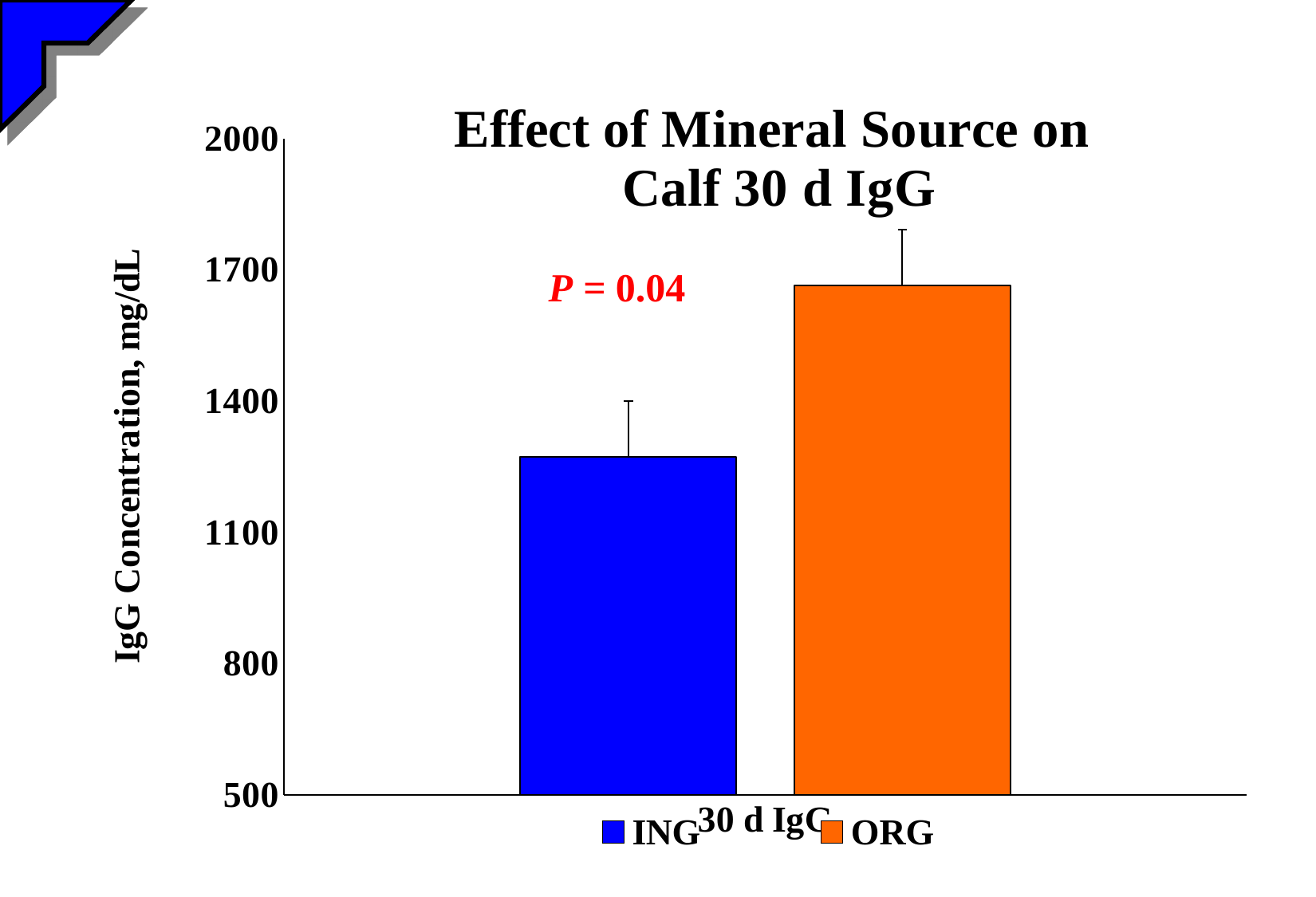

### Chart: Effect of Mineral Source on
Calf 30 d IgG

| Category | ING | ORG |
|---|---|---|
| 30 d IgG | 1273.23 | 1664.37909 |